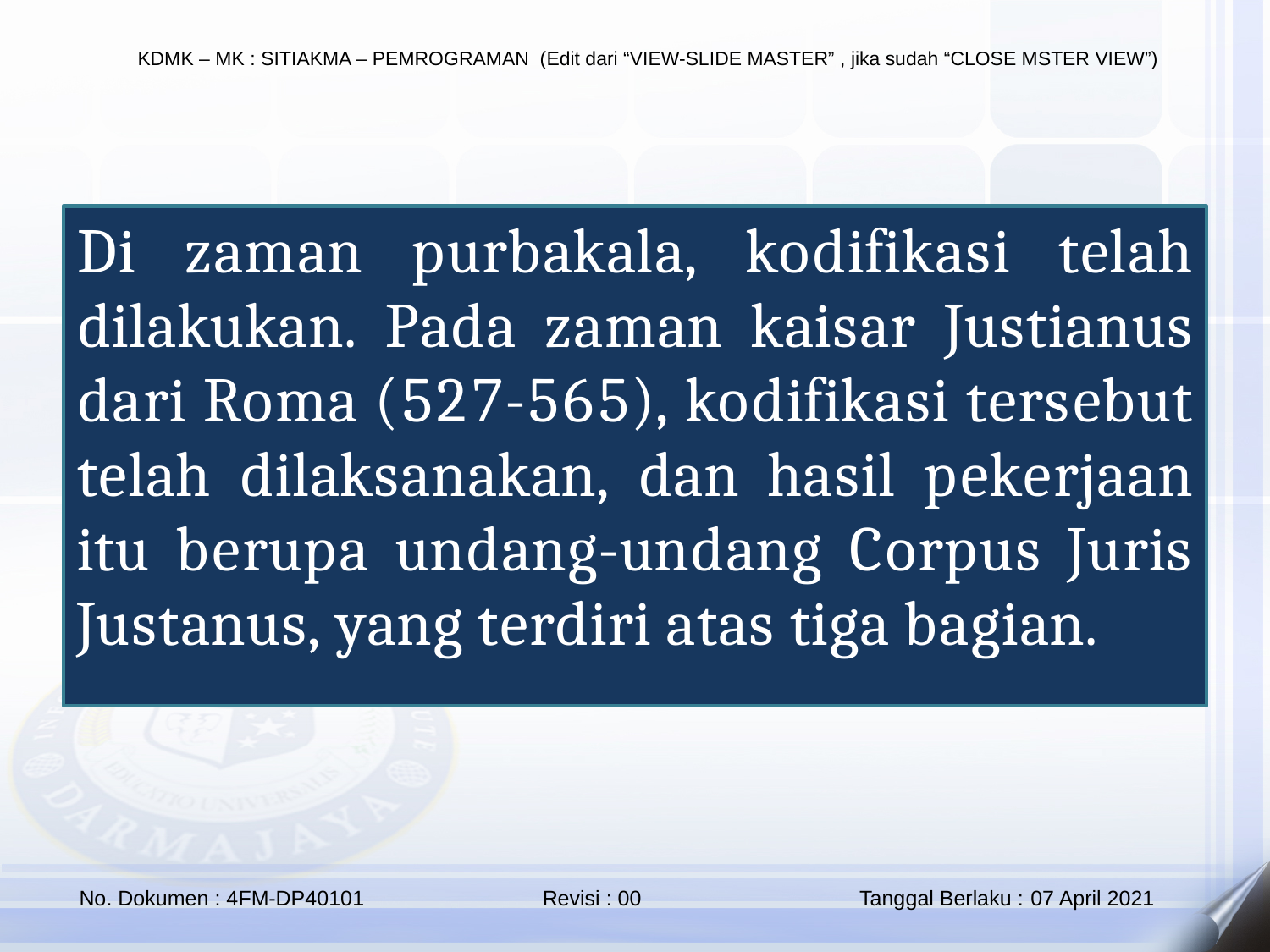

Di zaman purbakala, kodifikasi telah dilakukan. Pada zaman kaisar Justianus dari Roma (527-565), kodifikasi tersebut telah dilaksanakan, dan hasil pekerjaan itu berupa undang-undang Corpus Juris Justanus, yang terdiri atas tiga bagian.